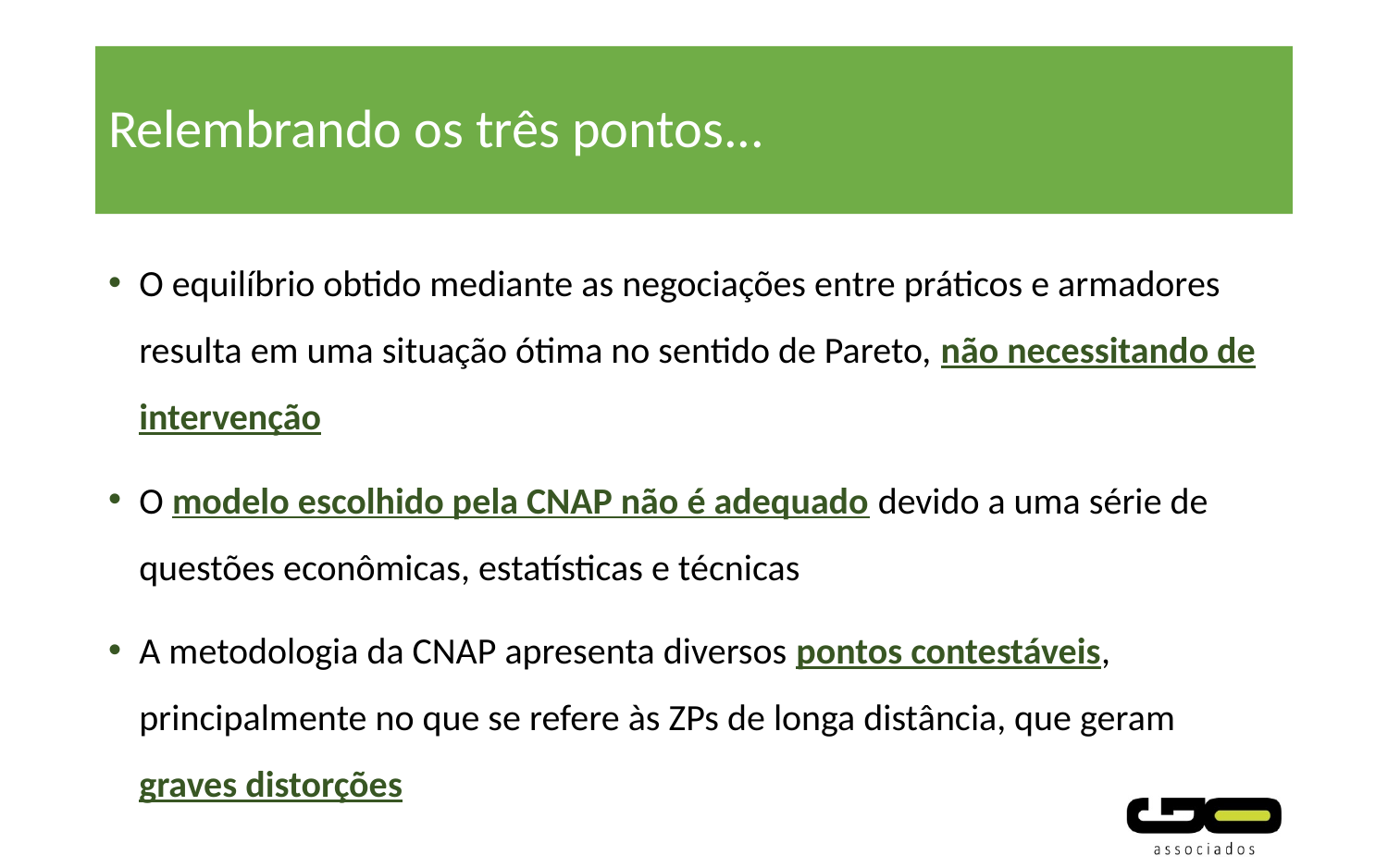

# Relembrando os três pontos...
O equilíbrio obtido mediante as negociações entre práticos e armadores resulta em uma situação ótima no sentido de Pareto, não necessitando de intervenção
O modelo escolhido pela CNAP não é adequado devido a uma série de questões econômicas, estatísticas e técnicas
A metodologia da CNAP apresenta diversos pontos contestáveis, principalmente no que se refere às ZPs de longa distância, que geram graves distorções